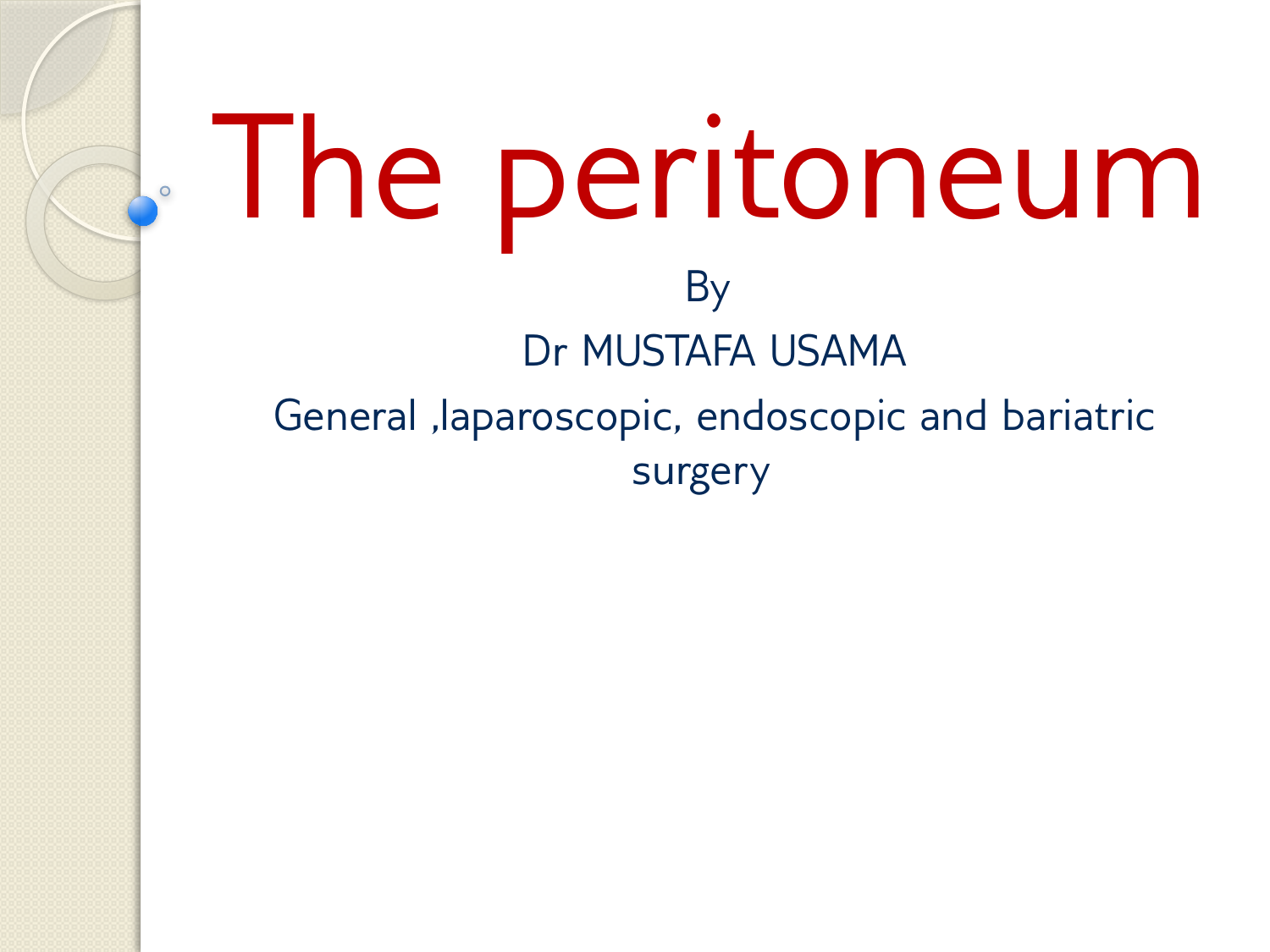

# The peritoneum
By
Dr MUSTAFA USAMA
General ,laparoscopic, endoscopic and bariatric surgery